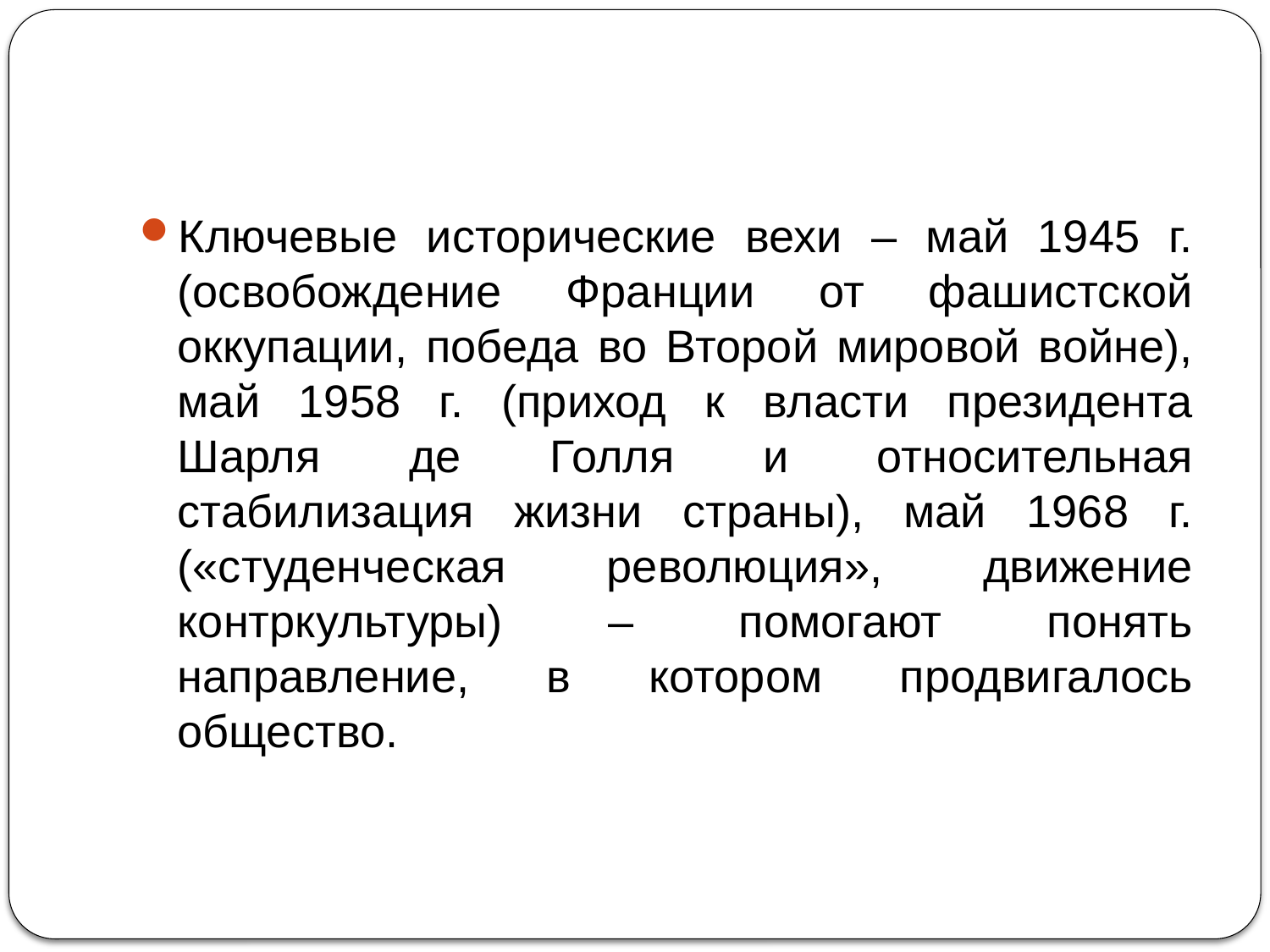

#
Ключевые исторические вехи – май 1945 г. (освобождение Франции от фашистской оккупации, победа во Второй мировой войне), май 1958 г. (приход к власти президента Шарля де Голля и относительная стабилизация жизни страны), май 1968 г. («студенческая революция», движение контркультуры) – помогают понять направление, в котором продвигалось общество.